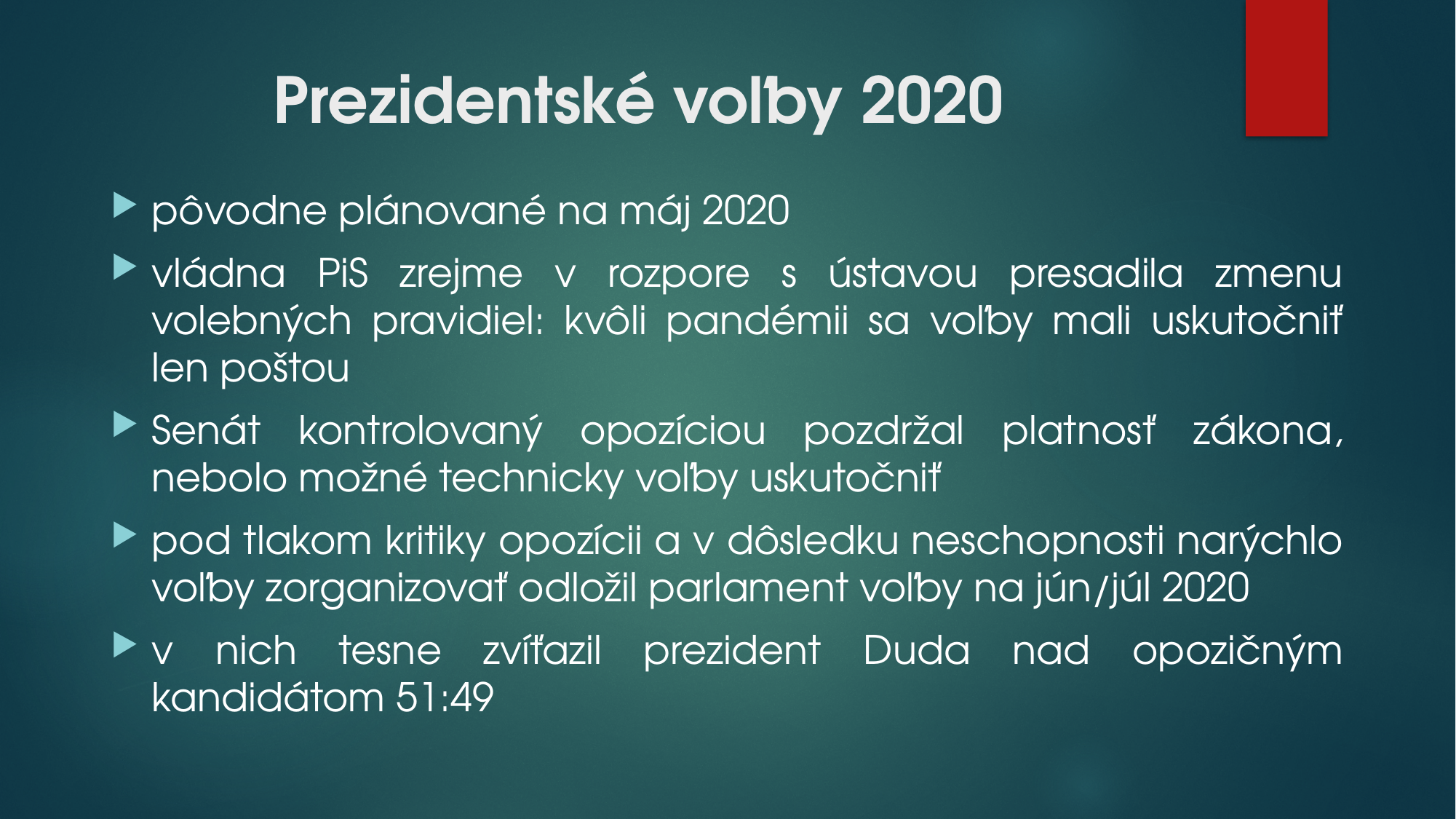

# Prezidentské voľby 2020
pôvodne plánované na máj 2020
vládna PiS zrejme v rozpore s ústavou presadila zmenu volebných pravidiel: kvôli pandémii sa voľby mali uskutočniť len poštou
Senát kontrolovaný opozíciou pozdržal platnosť zákona, nebolo možné technicky voľby uskutočniť
pod tlakom kritiky opozícii a v dôsledku neschopnosti narýchlo voľby zorganizovať odložil parlament voľby na jún/júl 2020
v nich tesne zvíťazil prezident Duda nad opozičným kandidátom 51:49